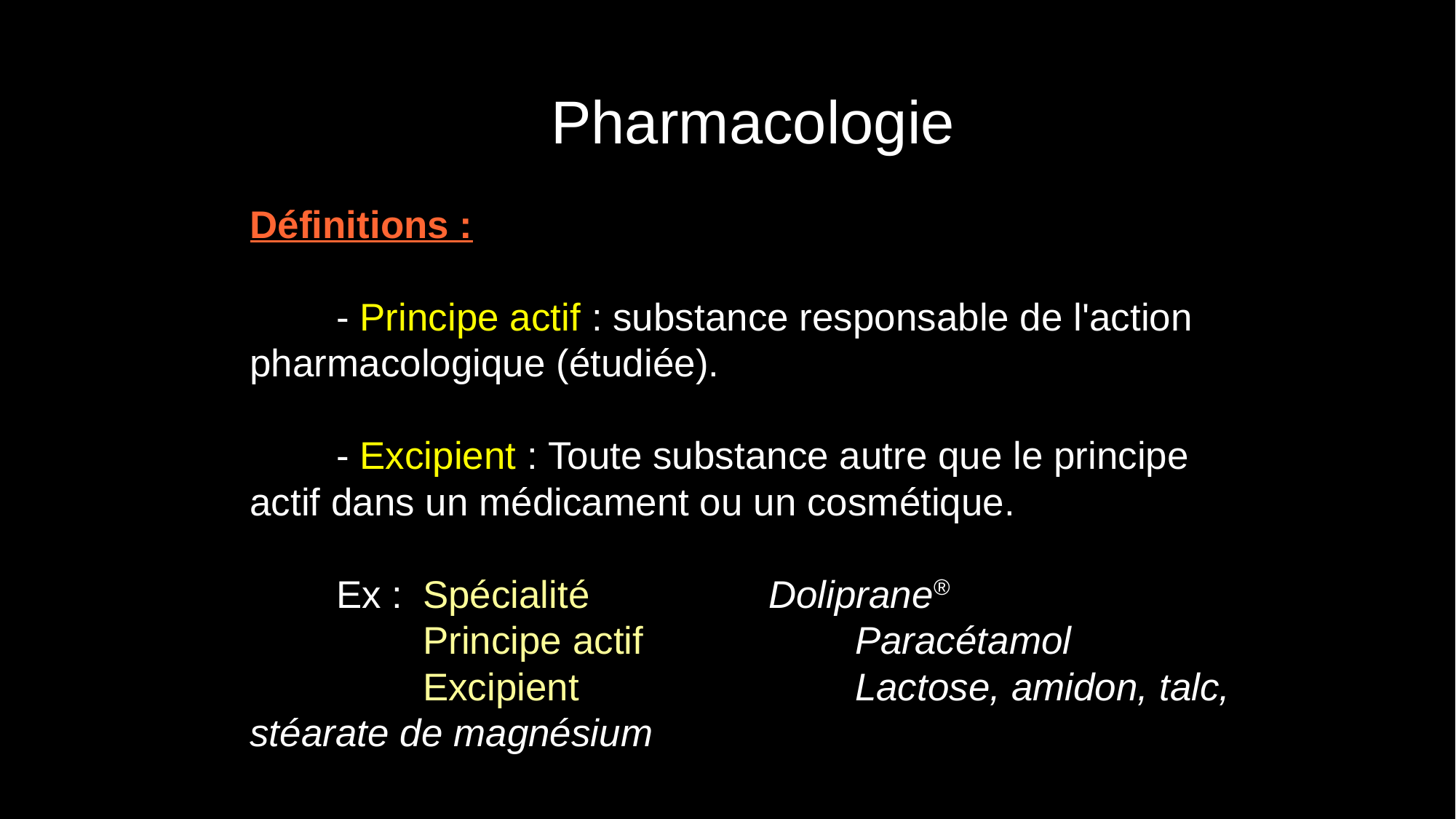

Pharmacologie
Définitions :

	- Principe actif : substance responsable de l'action pharmacologique (étudiée).

	- Excipient : Toute substance autre que le principe actif dans un médicament ou un cosmétique.

	Ex :	Spécialité			Doliprane®
		Principe actif			Paracétamol
		Excipient				Lactose, amidon, talc, stéarate de magnésium